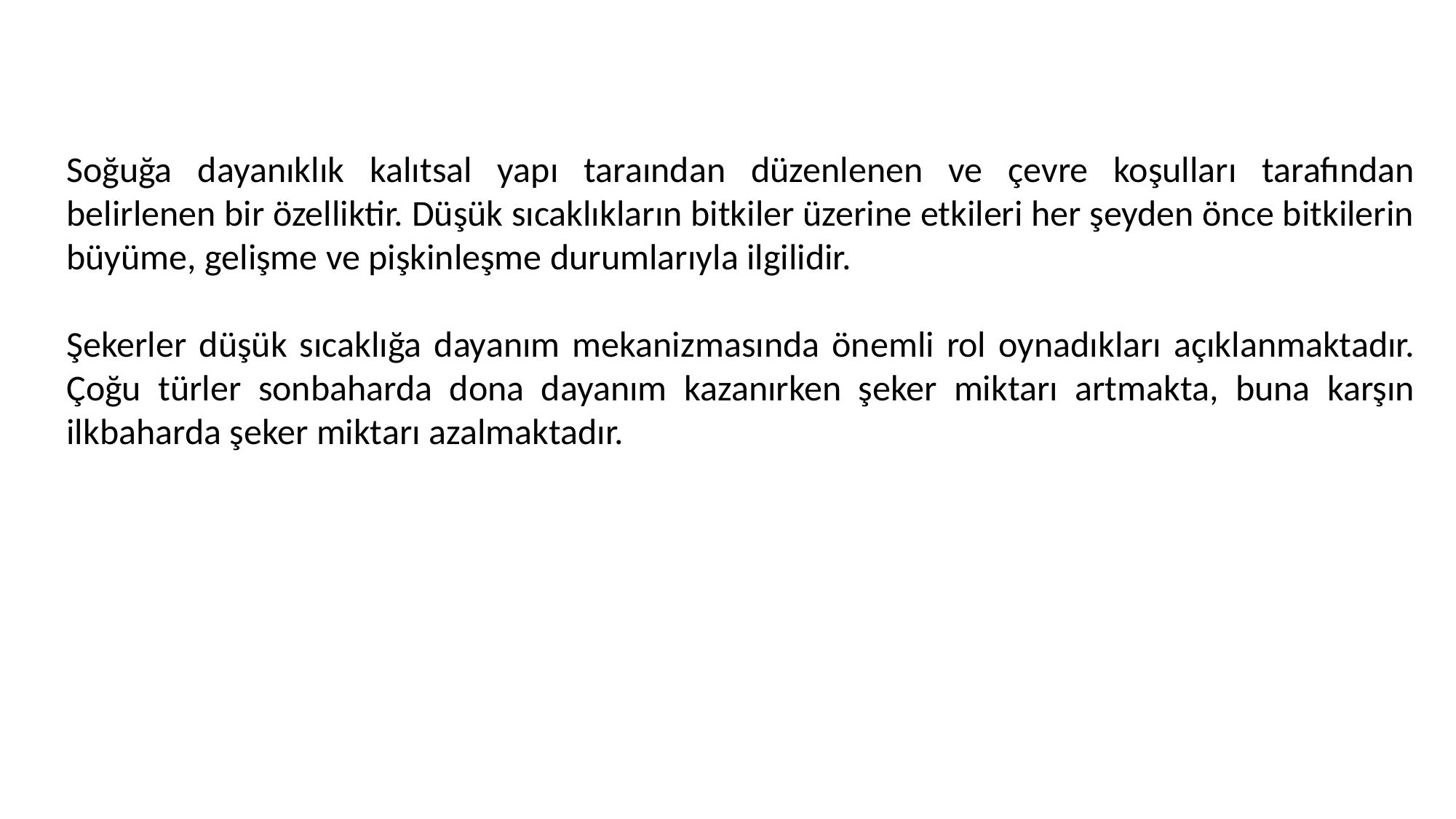

Soğuğa dayanıklık kalıtsal yapı taraından düzenlenen ve çevre koşulları tarafından belirlenen bir özelliktir. Düşük sıcaklıkların bitkiler üzerine etkileri her şeyden önce bitkilerin büyüme, gelişme ve pişkinleşme durumlarıyla ilgilidir.

Şekerler düşük sıcaklığa dayanım mekanizmasında önemli rol oynadıkları açıklanmaktadır. Çoğu türler sonbaharda dona dayanım kazanırken şeker miktarı artmakta, buna karşın ilkbaharda şeker miktarı azalmaktadır.